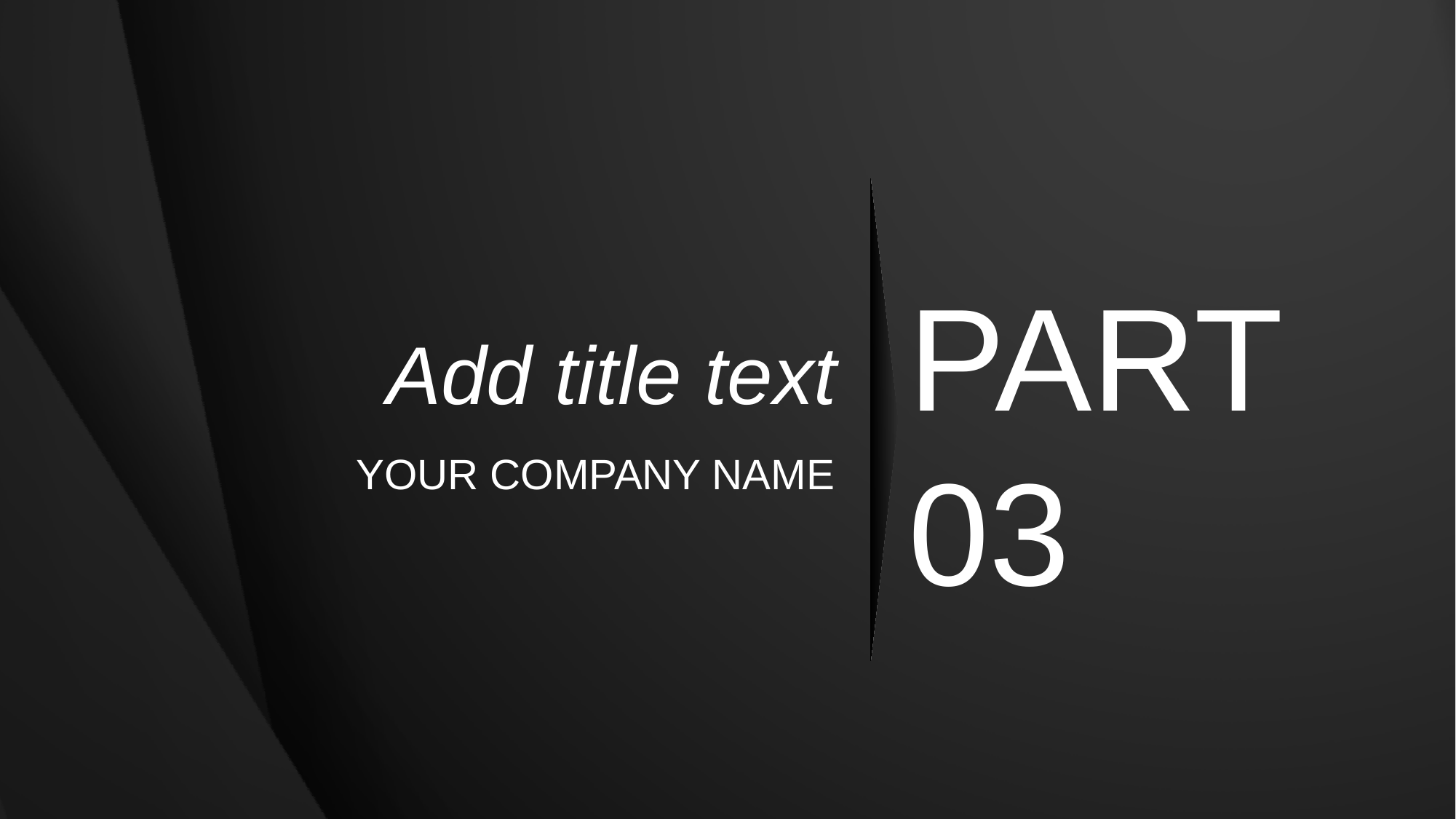

PART 03
Add title text

YOUR COMPANY NAME